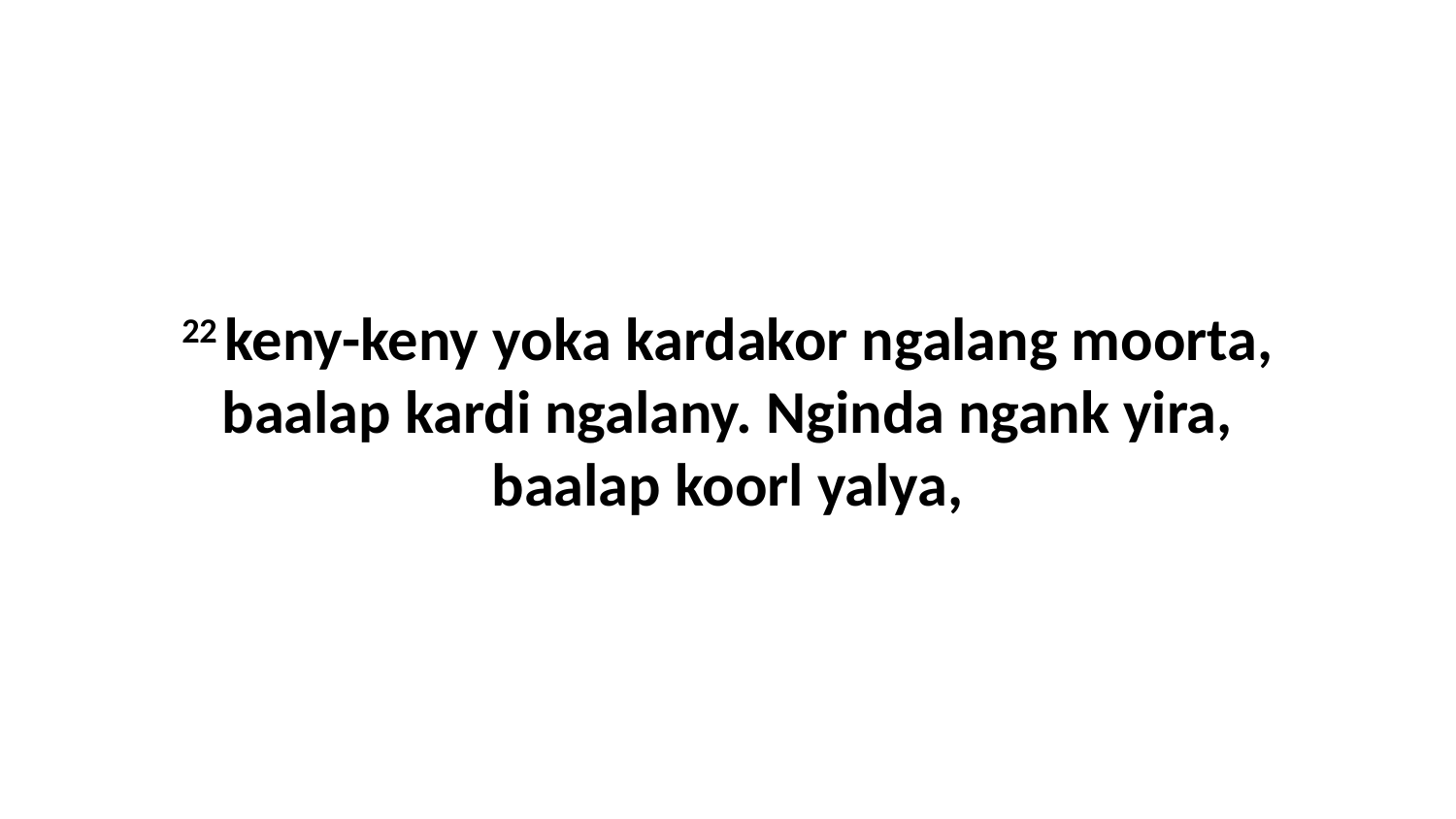

22 keny-keny yoka kardakor ngalang moorta, baalap kardi ngalany. Nginda ngank yira, baalap koorl yalya,